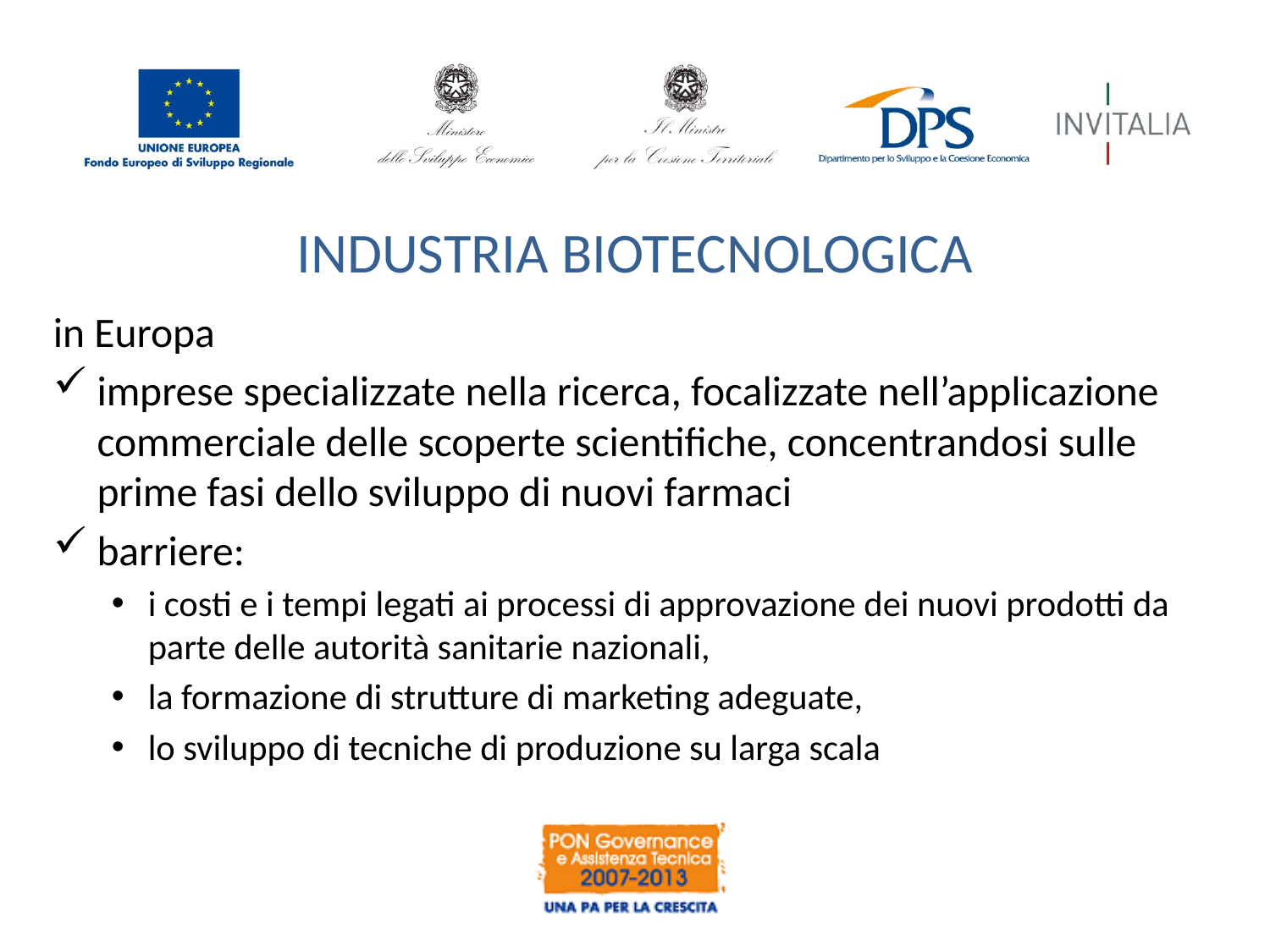

# INDUSTRIA BIOTECNOLOGICA
in Europa
imprese specializzate nella ricerca, focalizzate nell’applicazione commerciale delle scoperte scientifiche, concentrandosi sulle prime fasi dello sviluppo di nuovi farmaci
barriere:
i costi e i tempi legati ai processi di approvazione dei nuovi prodotti da parte delle autorità sanitarie nazionali,
la formazione di strutture di marketing adeguate,
lo sviluppo di tecniche di produzione su larga scala